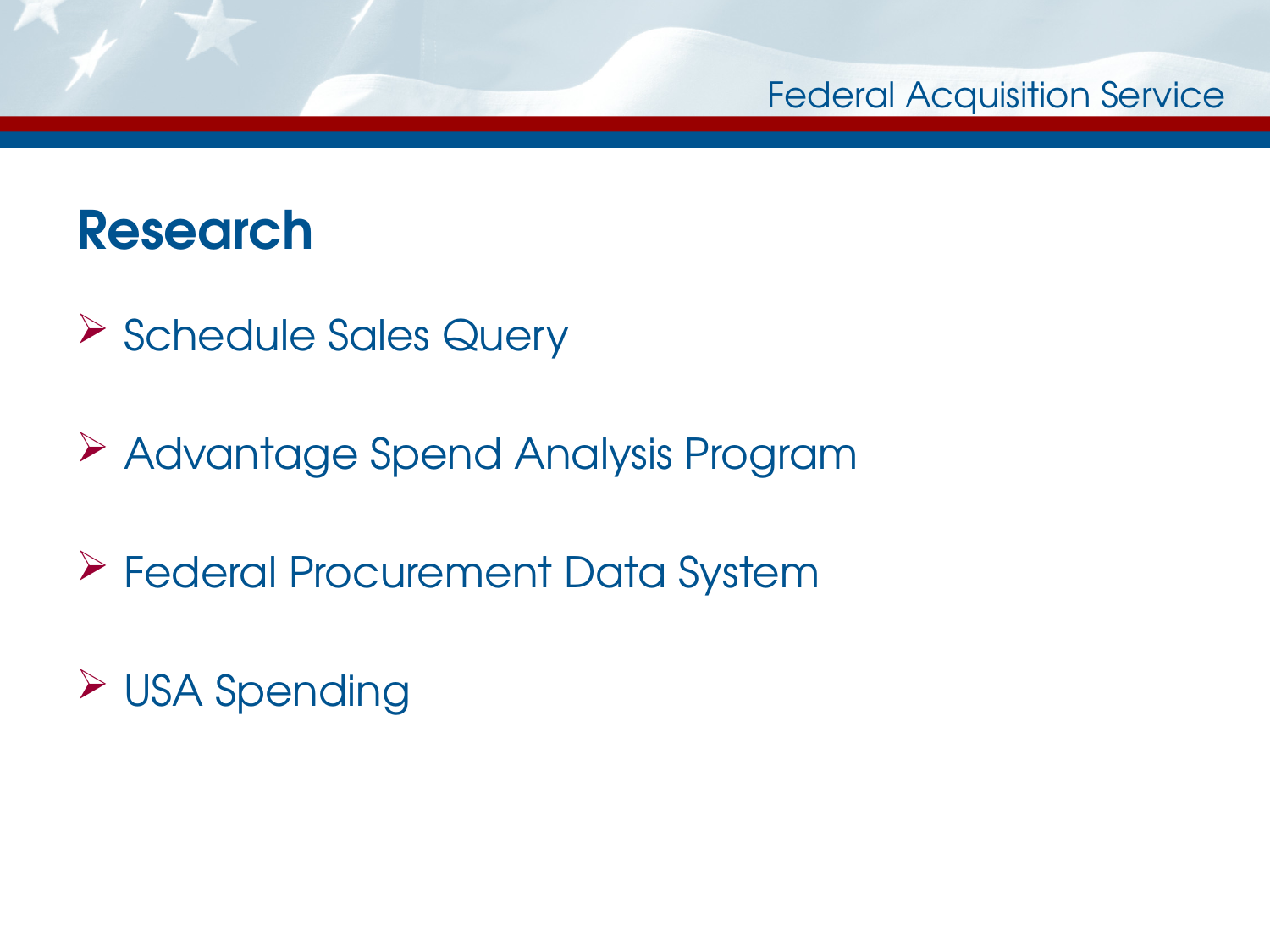

# Research
Schedule Sales Query

Advantage Spend Analysis Program

Federal Procurement Data System

USA Spending